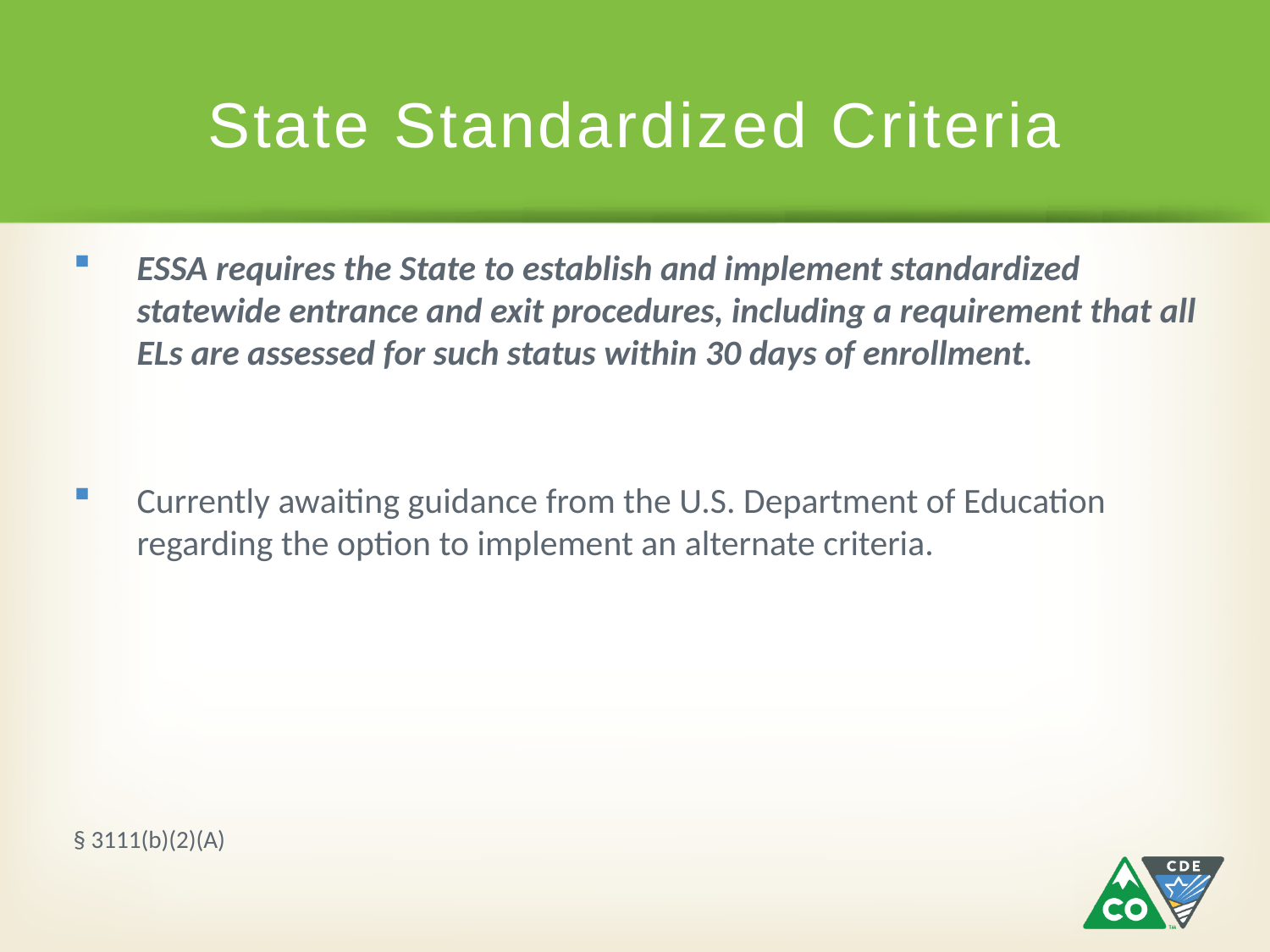

# State Standardized Criteria
ESSA requires the State to establish and implement standardized statewide entrance and exit procedures, including a requirement that all ELs are assessed for such status within 30 days of enrollment.

Currently awaiting guidance from the U.S. Department of Education regarding the option to implement an alternate criteria.

§ 3111(b)(2)(A)